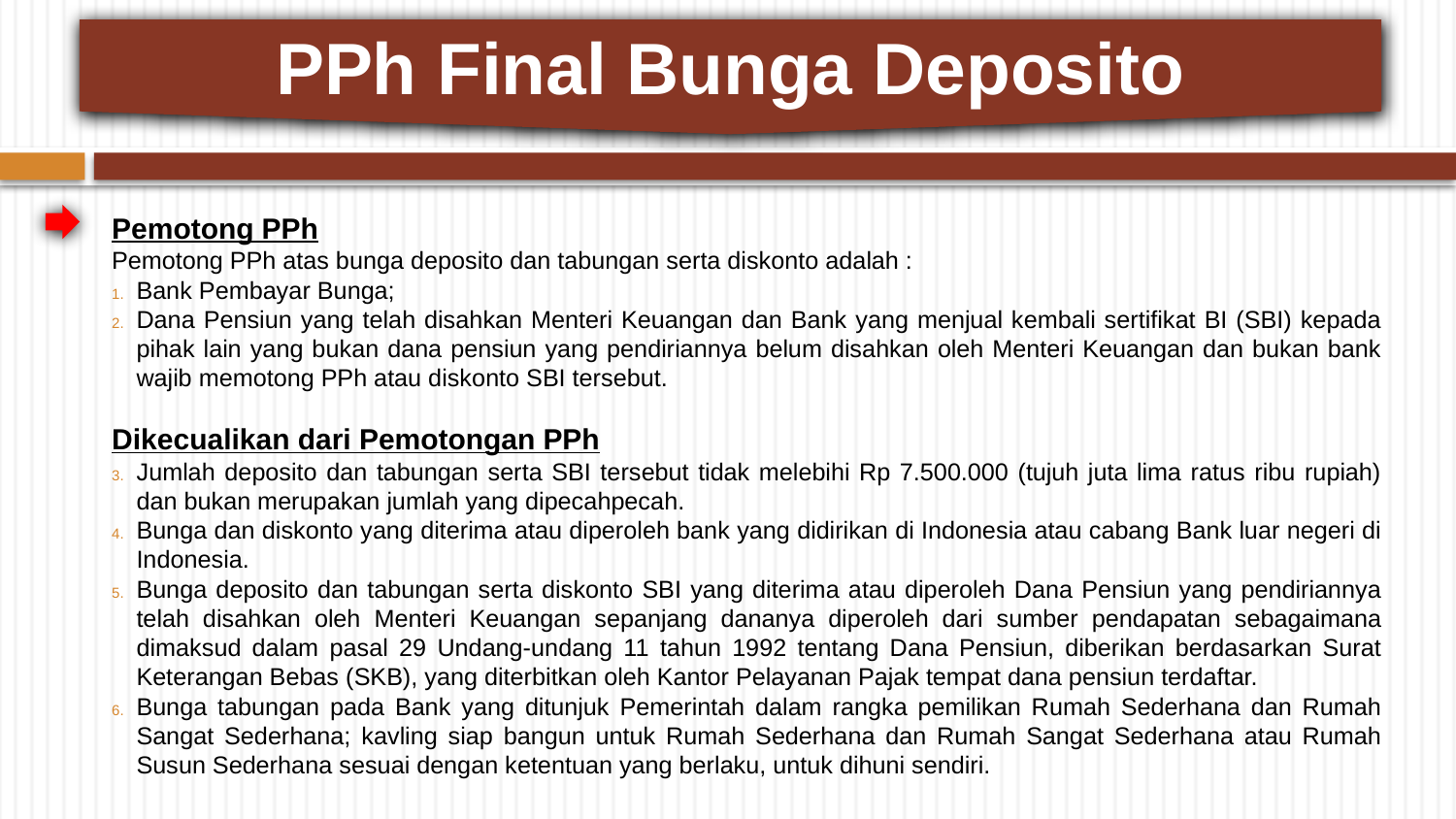

PPh Final Bunga Deposito

Pemotong PPh
Pemotong PPh atas bunga deposito dan tabungan serta diskonto adalah :
Bank Pembayar Bunga;
Dana Pensiun yang telah disahkan Menteri Keuangan dan Bank yang menjual kembali sertifikat BI (SBI) kepada pihak lain yang bukan dana pensiun yang pendiriannya belum disahkan oleh Menteri Keuangan dan bukan bank wajib memotong PPh atau diskonto SBI tersebut.

Dikecualikan dari Pemotongan PPh
Jumlah deposito dan tabungan serta SBI tersebut tidak melebihi Rp 7.500.000 (tujuh juta lima ratus ribu rupiah) dan bukan merupakan jumlah yang dipecahpecah.
Bunga dan diskonto yang diterima atau diperoleh bank yang didirikan di Indonesia atau cabang Bank luar negeri di Indonesia.
Bunga deposito dan tabungan serta diskonto SBI yang diterima atau diperoleh Dana Pensiun yang pendiriannya telah disahkan oleh Menteri Keuangan sepanjang dananya diperoleh dari sumber pendapatan sebagaimana dimaksud dalam pasal 29 Undang-undang 11 tahun 1992 tentang Dana Pensiun, diberikan berdasarkan Surat Keterangan Bebas (SKB), yang diterbitkan oleh Kantor Pelayanan Pajak tempat dana pensiun terdaftar.
Bunga tabungan pada Bank yang ditunjuk Pemerintah dalam rangka pemilikan Rumah Sederhana dan Rumah Sangat Sederhana; kavling siap bangun untuk Rumah Sederhana dan Rumah Sangat Sederhana atau Rumah Susun Sederhana sesuai dengan ketentuan yang berlaku, untuk dihuni sendiri.